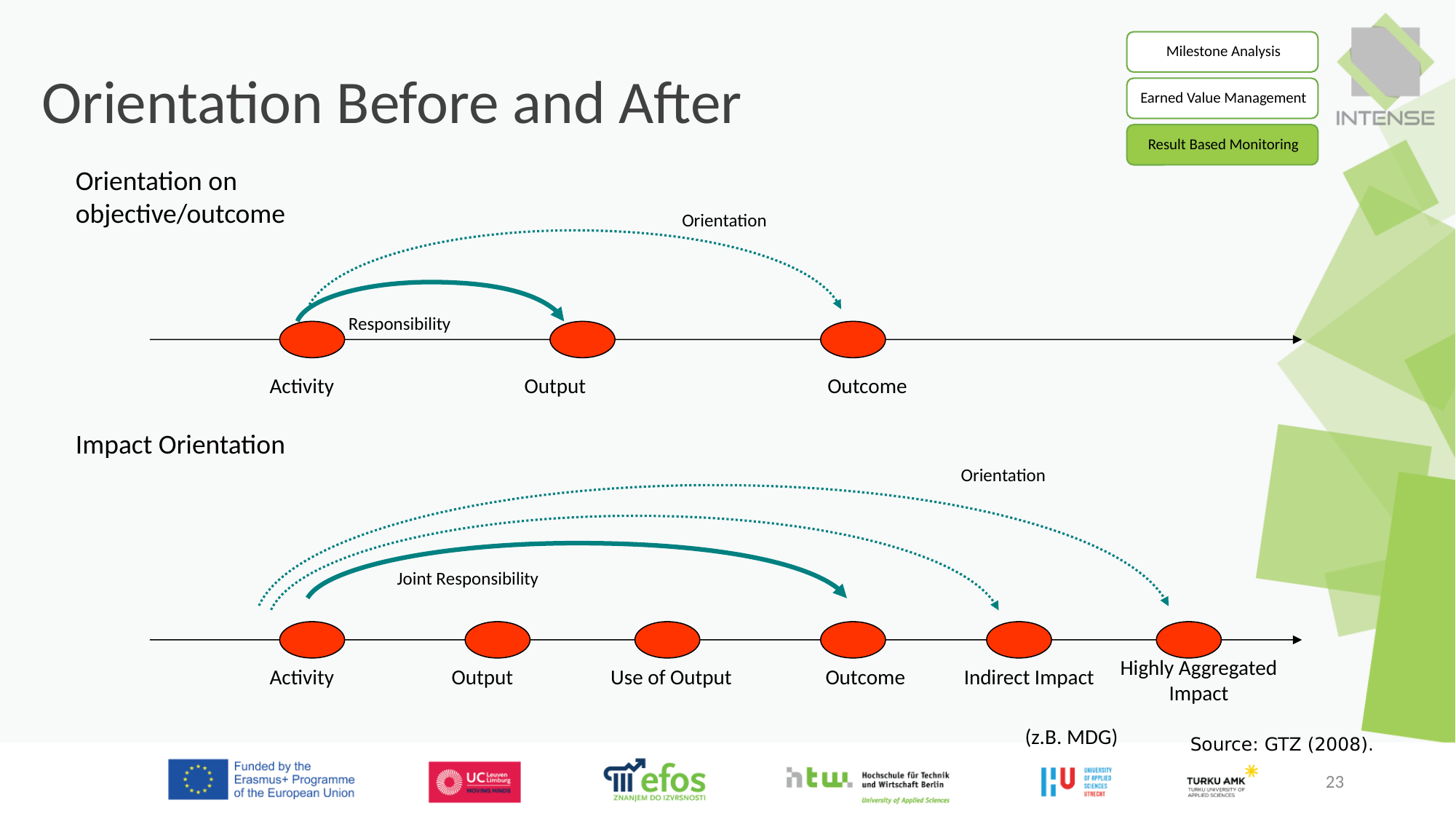

Milestone Analysis
Earned Value Management
Result Based Monitoring
Orientation Before and After
Orientation on objective/outcome

Activity
Output
Outcome
Orientation

Responsibility
Impact Orientation

Highly Aggregated Impact
Activity
Output
Use of Output
Outcome
Indirect Impact
Orientation

Joint Responsibility
(z.B. MDG)

Source: GTZ (2008).
23